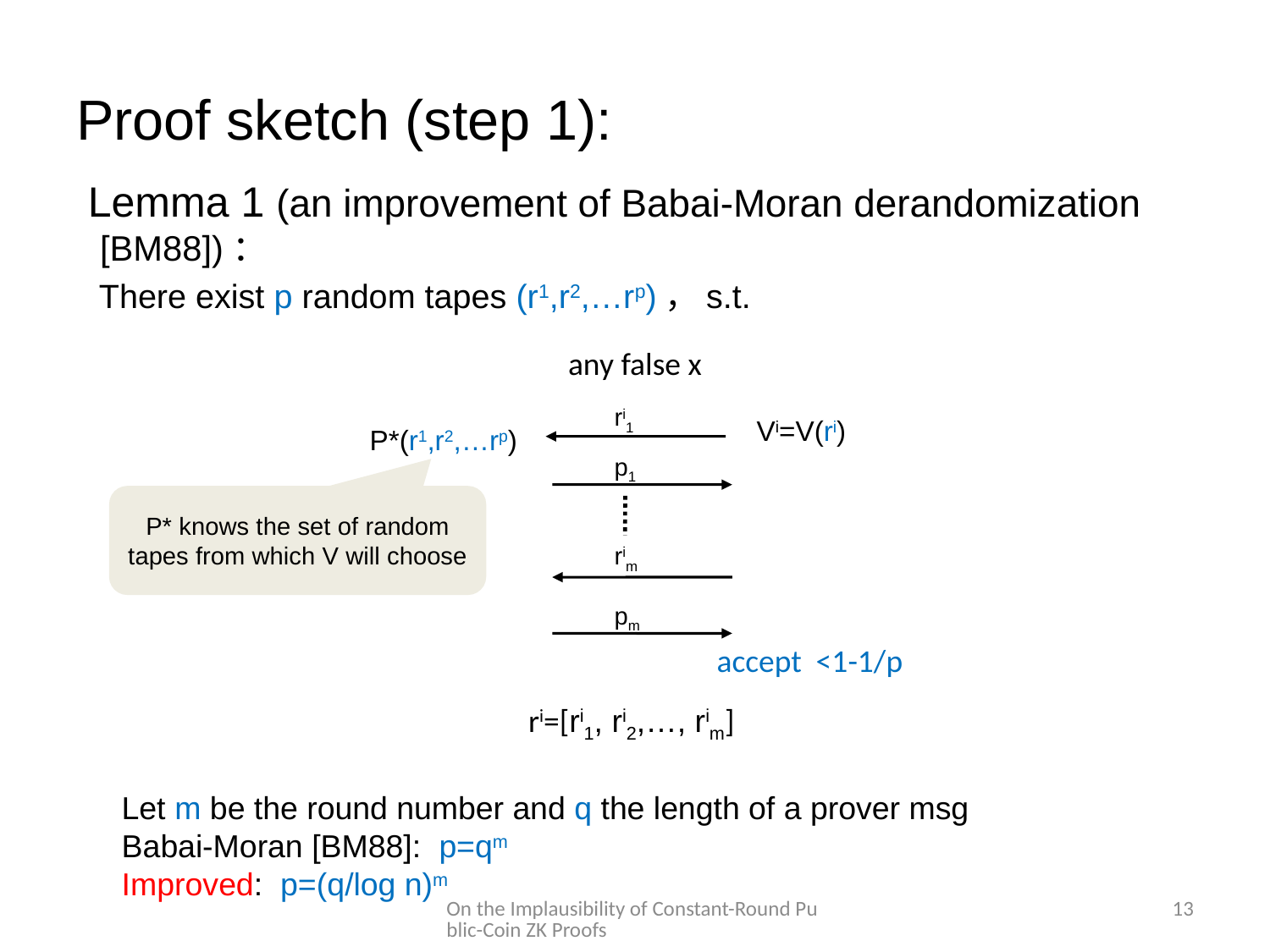

# Proof sketch (step 1):
   Lemma 1 (an improvement of Babai-Moran derandomization [BM88])：
     There exist p random tapes (r1,r2,…rp)，s.t.

any false x
ri1
Vi=V(ri)
P*(r1,r2,…rp)

p1

P* knows the set of random tapes from which V will choose
rim

pm

accept  <1-1/p
ri=[ri1, ri2,…, rim]

Let m be the round number and q the length of a prover msg
Babai-Moran [BM88]:  p=qm
Improved:  p=(q/log n)m
On the Implausibility of Constant-Round Public-Coin ZK Proofs
13